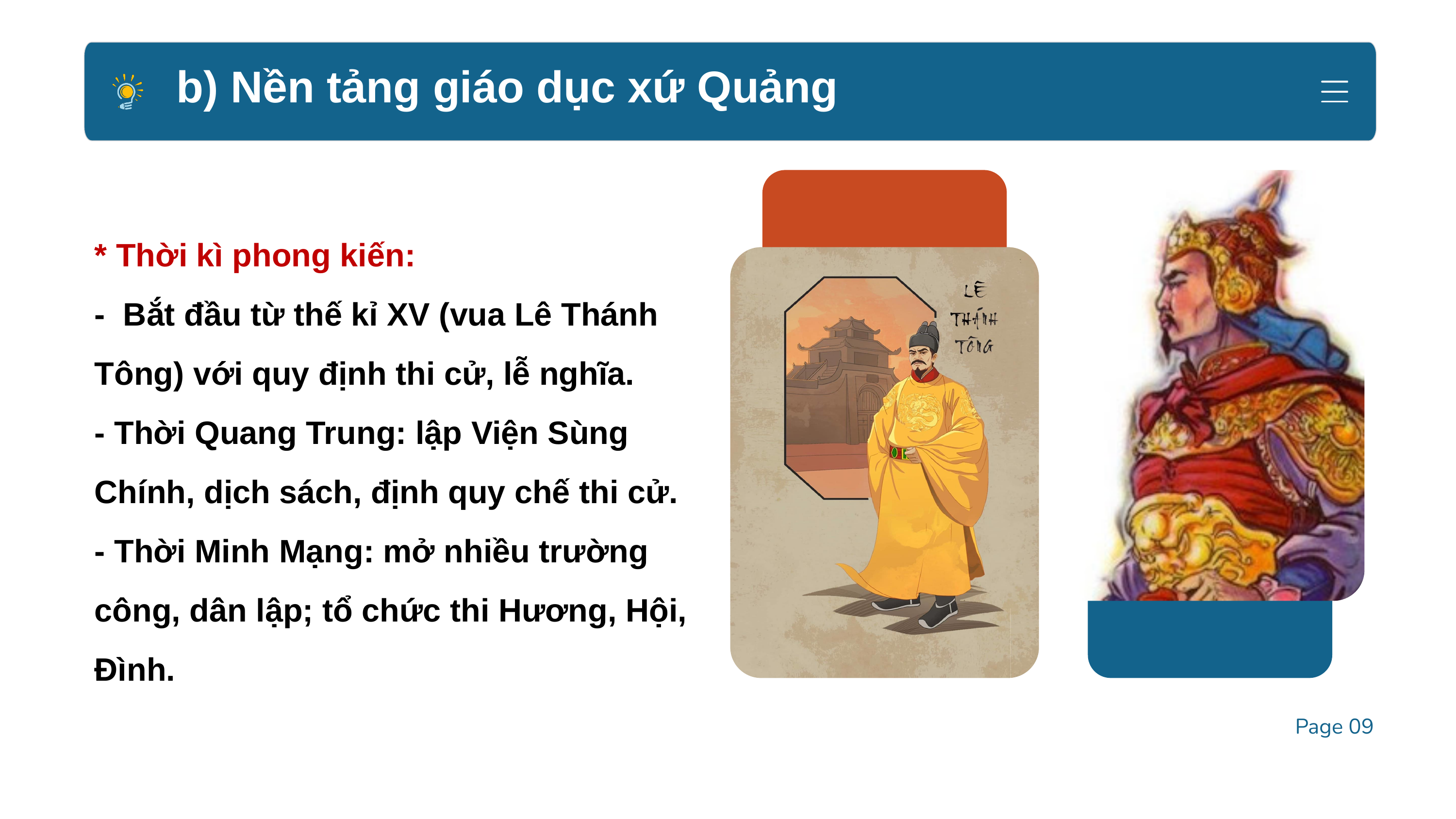

b) Nền tảng giáo dục xứ Quảng

* Thời kì phong kiến:
-  Bắt đầu từ thế kỉ XV (vua Lê Thánh Tông) với quy định thi cử, lễ nghĩa.
- Thời Quang Trung: lập Viện Sùng Chính, dịch sách, định quy chế thi cử.
- Thời Minh Mạng: mở nhiều trường công, dân lập; tổ chức thi Hương, Hội, Đình.

Page 09